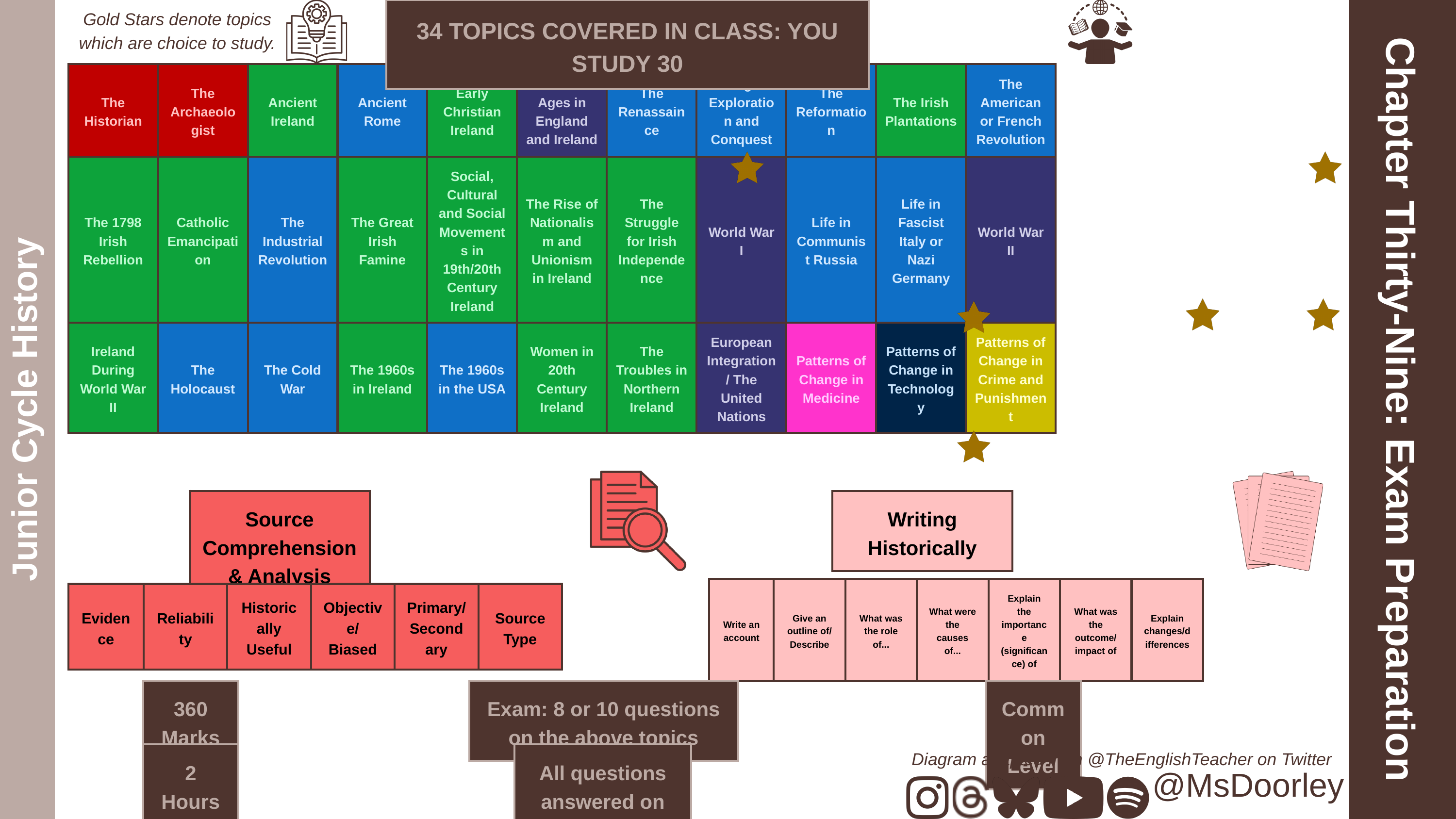

| 34 TOPICS COVERED IN CLASS: YOU STUDY 30 |
| --- |

Gold Stars denote topics which are choice to study.
| The Historian | The Archaeologist | Ancient Ireland | Ancient Rome | Early Christian Ireland | The Middle Ages in England and Ireland | The Renassaince | The Age of Exploration and Conquest | The Reformation | The Irish Plantations | The American or French Revolution |
| --- | --- | --- | --- | --- | --- | --- | --- | --- | --- | --- |
| The 1798 Irish Rebellion | Catholic Emancipation | The Industrial Revolution | The Great Irish Famine | Social, Cultural and Social Movements in 19th/20th Century Ireland | The Rise of Nationalism and Unionism in Ireland | The Struggle for Irish Independence | World War I | Life in Communist Russia | Life in Fascist Italy or Nazi Germany | World War II |
| Ireland During World War II | The Holocaust | The Cold War | The 1960s in Ireland | The 1960s in the USA | Women in 20th Century Ireland | The Troubles in Northern Ireland | European Integration/ The United Nations | Patterns of Change in Medicine | Patterns of Change in Technology | Patterns of Change in Crime and Punishment |

Chapter Thirty-Nine: Exam Preparation

Junior Cycle History

| Source Comprehension & Analysis |
| --- |
| Writing Historically |
| --- |
| Write an account | Give an outline of/ Describe | What was the role of... | What were the causes of... | Explain the importance (significance) of | What was the outcome/ impact of | Explain changes/differences |
| --- | --- | --- | --- | --- | --- | --- |
| Evidence | Reliability | Historically Useful | Objective/ Biased | Primary/ Secondary | Source Type |
| --- | --- | --- | --- | --- | --- |
| 360 Marks |
| --- |
| Exam: 8 or 10 questions on the above topics |
| --- |
| Common Level |
| --- |
| 2 Hours |
| --- |
| All questions answered on the paper |
| --- |
Diagram adapted from @TheEnglishTeacher on Twitter

@MsDoorley